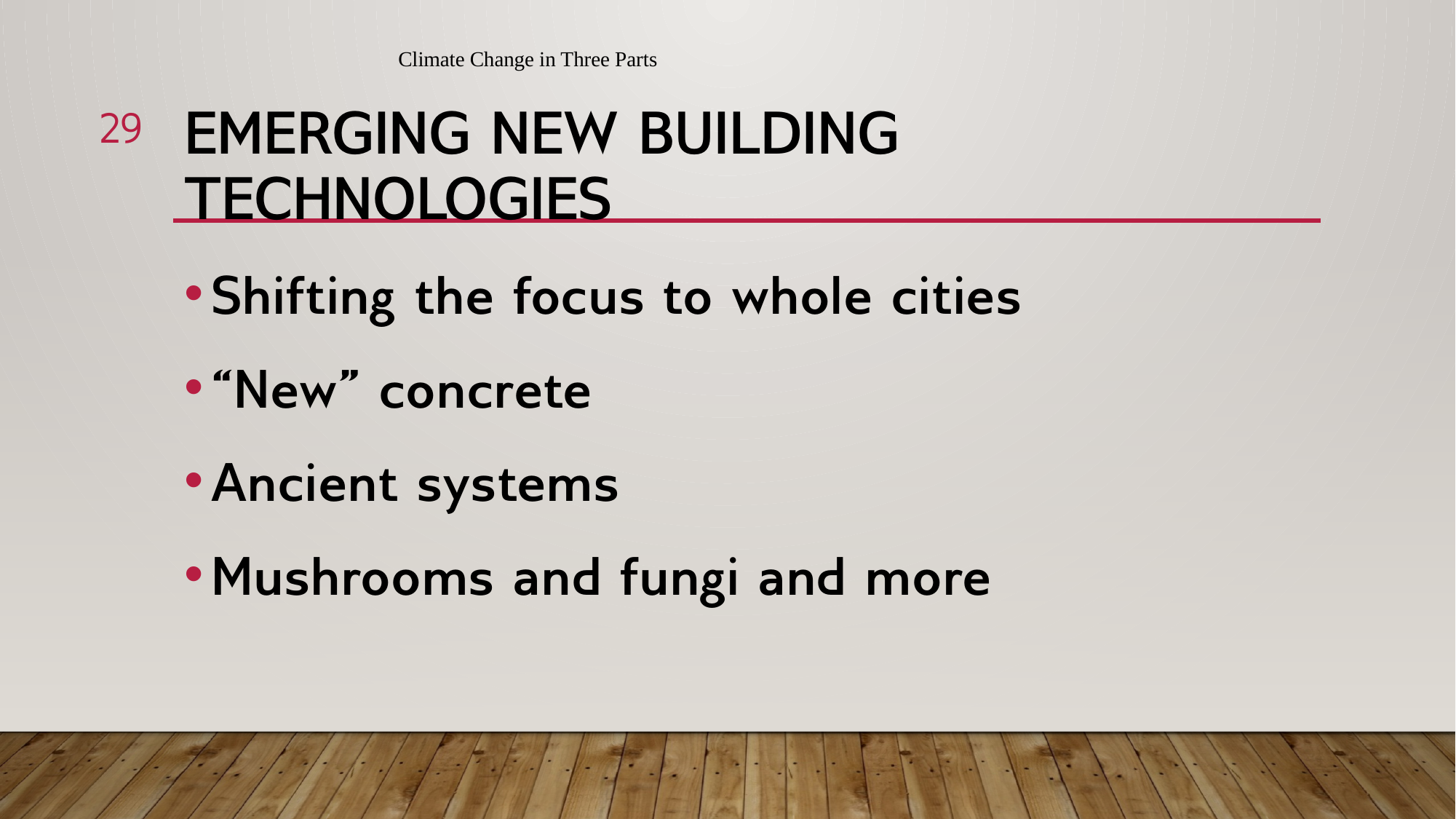

Climate Change in Three Parts
29
# EMERGING NEW BUILDING TECHNOLOGIES
Shifting the focus to whole cities
“New” concrete
Ancient systems
Mushrooms and fungi and more